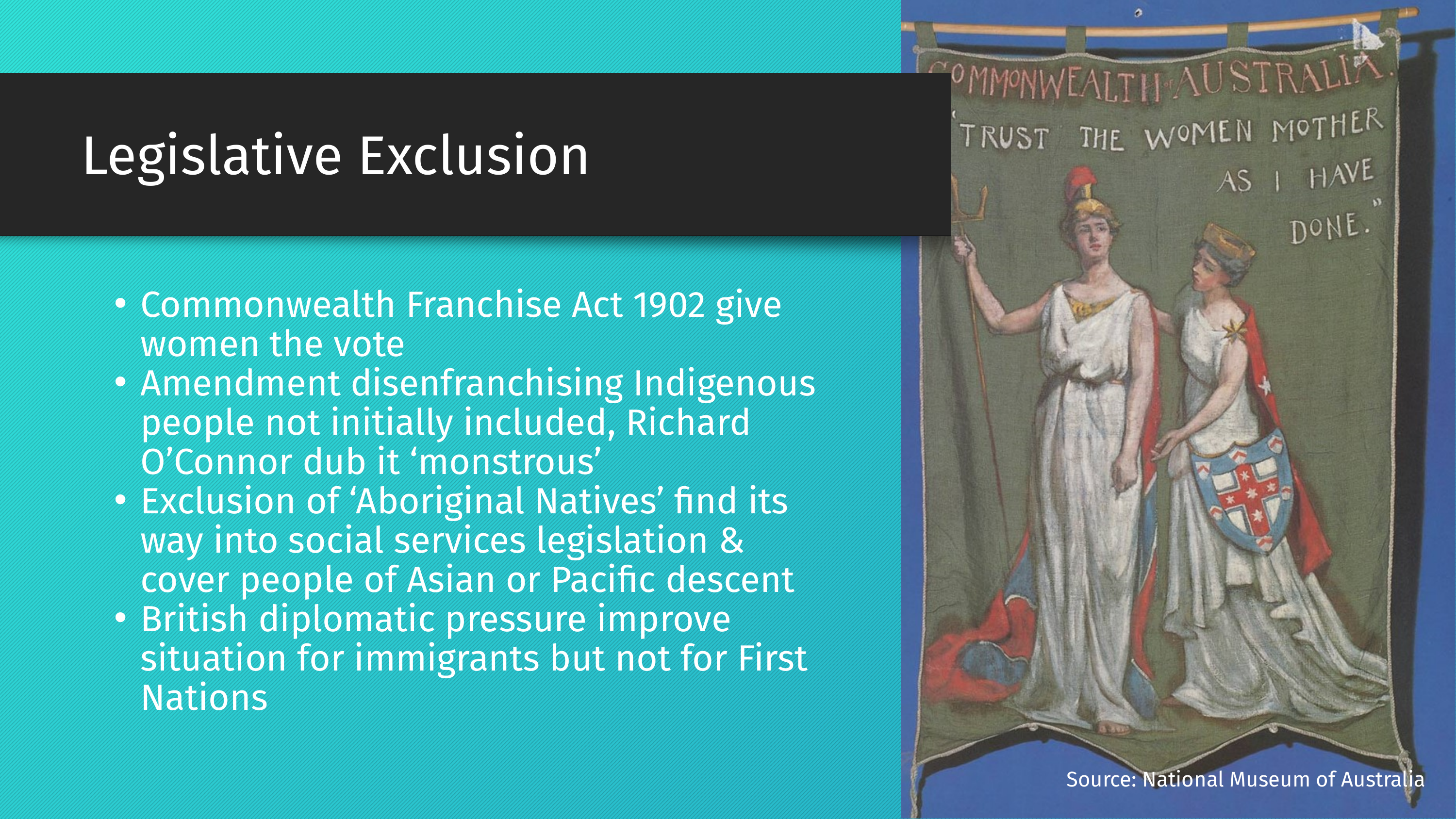

Legislative Exclusion

Commonwealth Franchise Act 1902 give women the vote
Amendment disenfranchising Indigenous people not initially included, Richard O’Connor dub it ‘monstrous’
Exclusion of ‘Aboriginal Natives’ find its way into social services legislation & cover people of Asian or Pacific descent
British diplomatic pressure improve situation for immigrants but not for First Nations
Source: National Museum of Australia